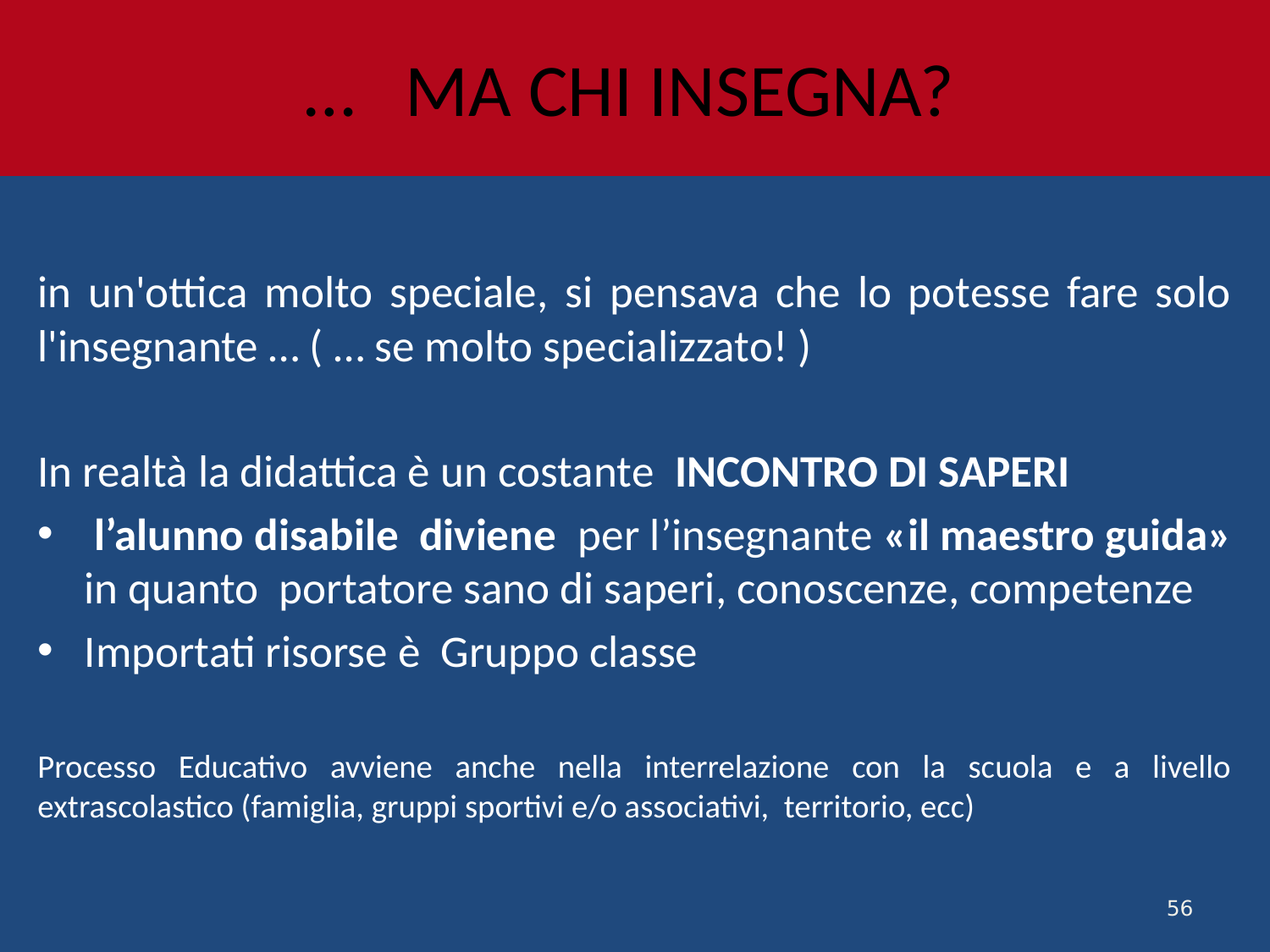

…   MA CHI INSEGNA?
in un'ottica molto speciale, si pensava che lo potesse fare solo l'insegnante … ( … se molto specializzato! )

In realtà la didattica è un costante  INCONTRO DI SAPERI
 l’alunno disabile  diviene  per l’insegnante «il maestro guida» in quanto  portatore sano di saperi, conoscenze, competenze
Importati risorse è  Gruppo classe

Processo Educativo avviene anche nella interrelazione con la scuola e a livello extrascolastico (famiglia, gruppi sportivi e/o associativi,  territorio, ecc)
56